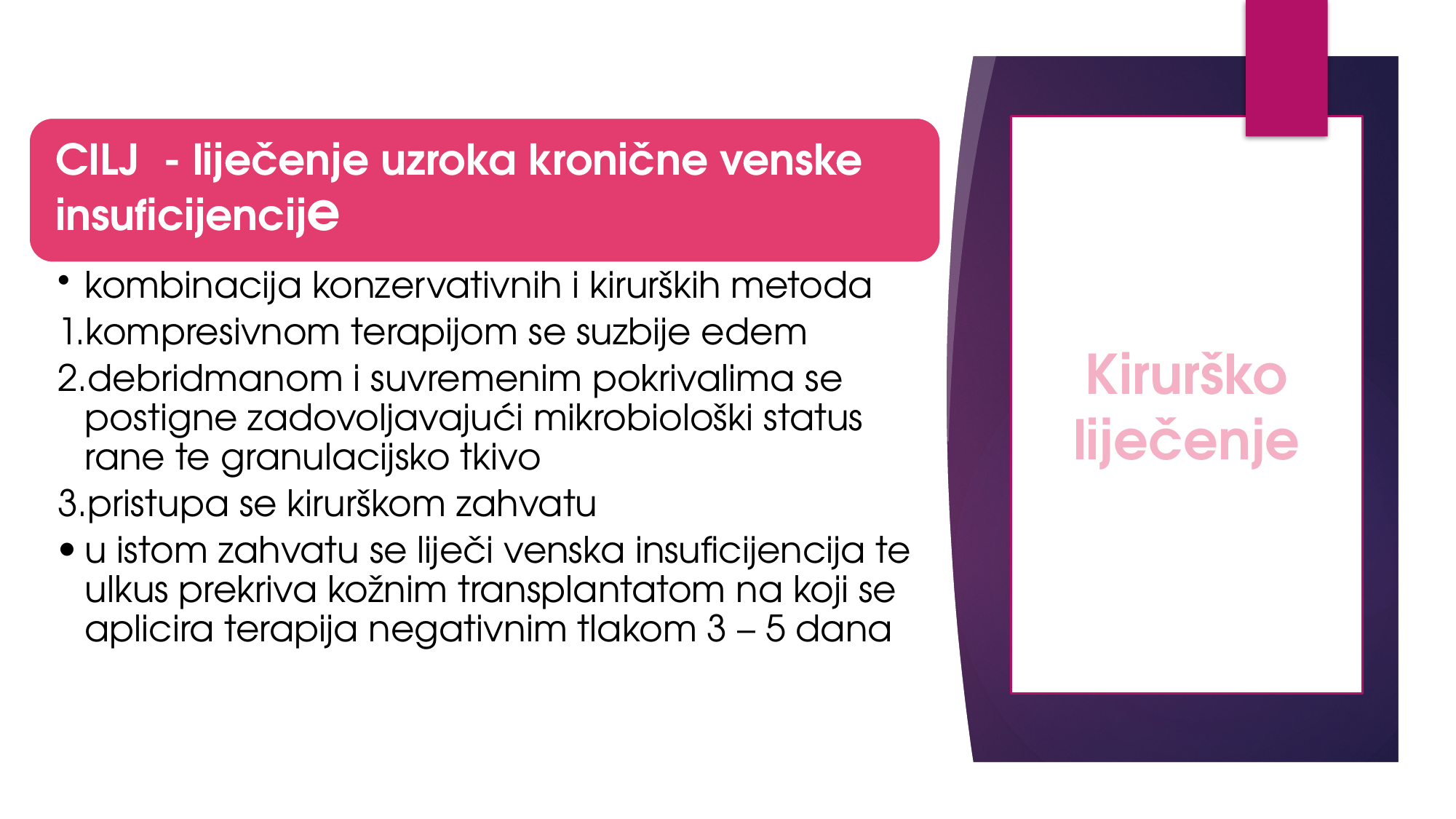

CILJ  - liječenje uzroka kronične venske insuficijencije
kombinacija konzervativnih i kirurških metoda
kompresivnom terapijom se suzbije edem
debridmanom i suvremenim pokrivalima se postigne zadovoljavajući mikrobiološki status rane te granulacijsko tkivo
pristupa se kirurškom zahvatu
u istom zahvatu se liječi venska insuficijencija te ulkus prekriva kožnim transplantatom na koji se aplicira terapija negativnim tlakom 3 – 5 dana

# Kirurško liječenje